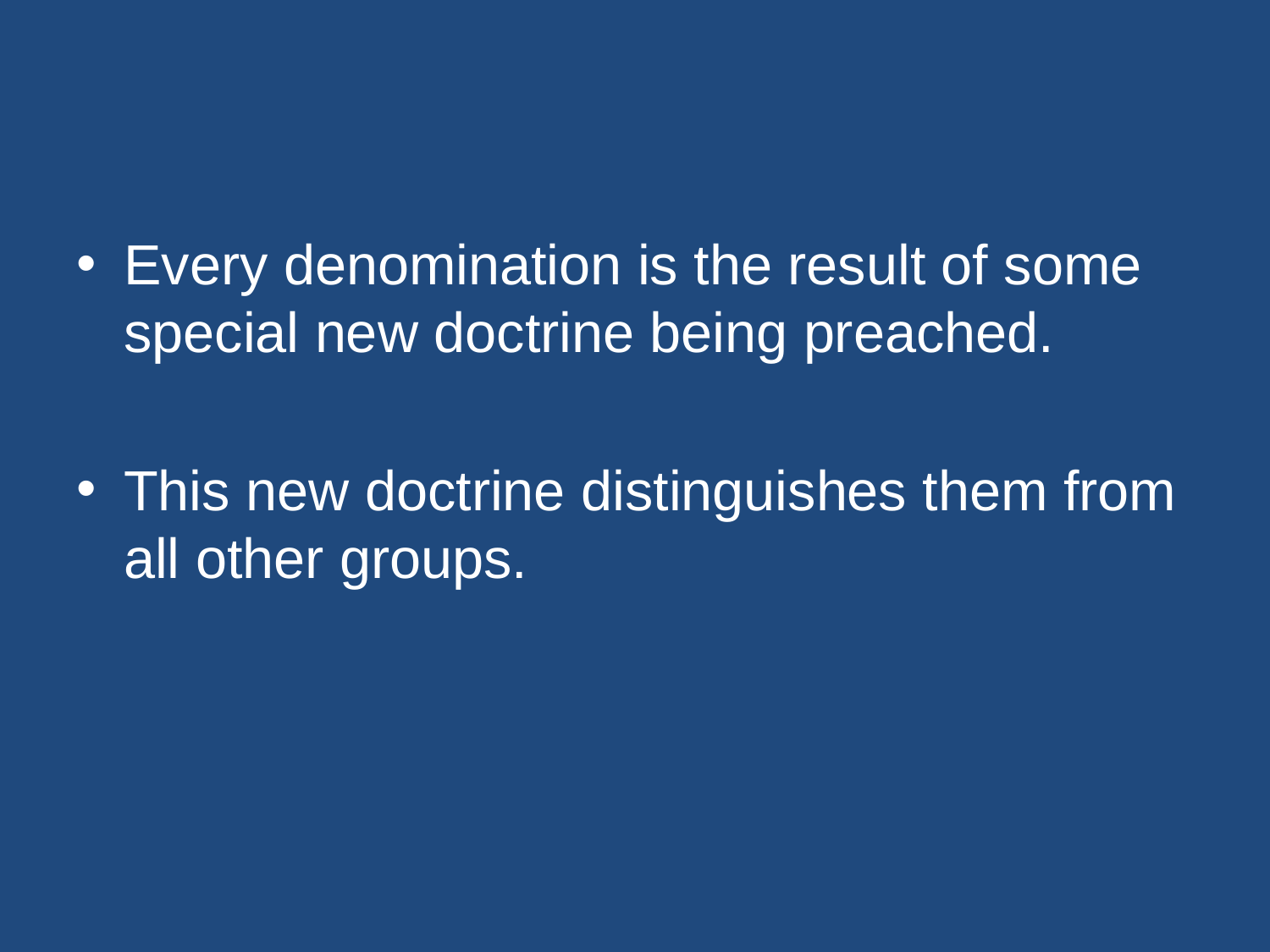

#
Every denomination is the result of some special new doctrine being preached.

This new doctrine distinguishes them from all other groups.